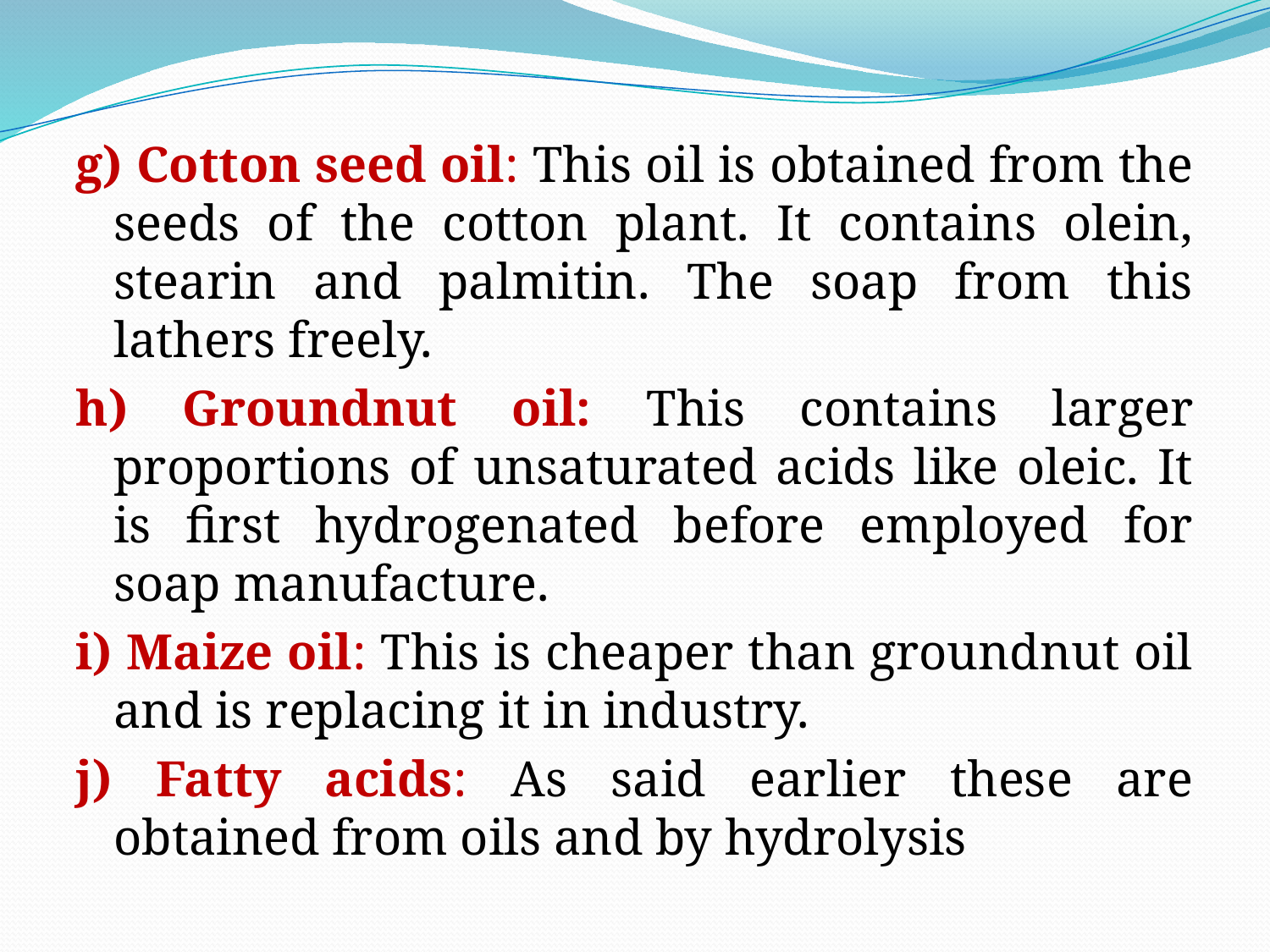

g) Cotton seed oil: This oil is obtained from the seeds of the cotton plant. It contains olein, stearin and palmitin. The soap from this lathers freely.
h) Groundnut oil: This contains larger proportions of unsaturated acids like oleic. It is first hydrogenated before employed for soap manufacture.
i) Maize oil: This is cheaper than groundnut oil and is replacing it in industry.
j) Fatty acids: As said earlier these are obtained from oils and by hydrolysis